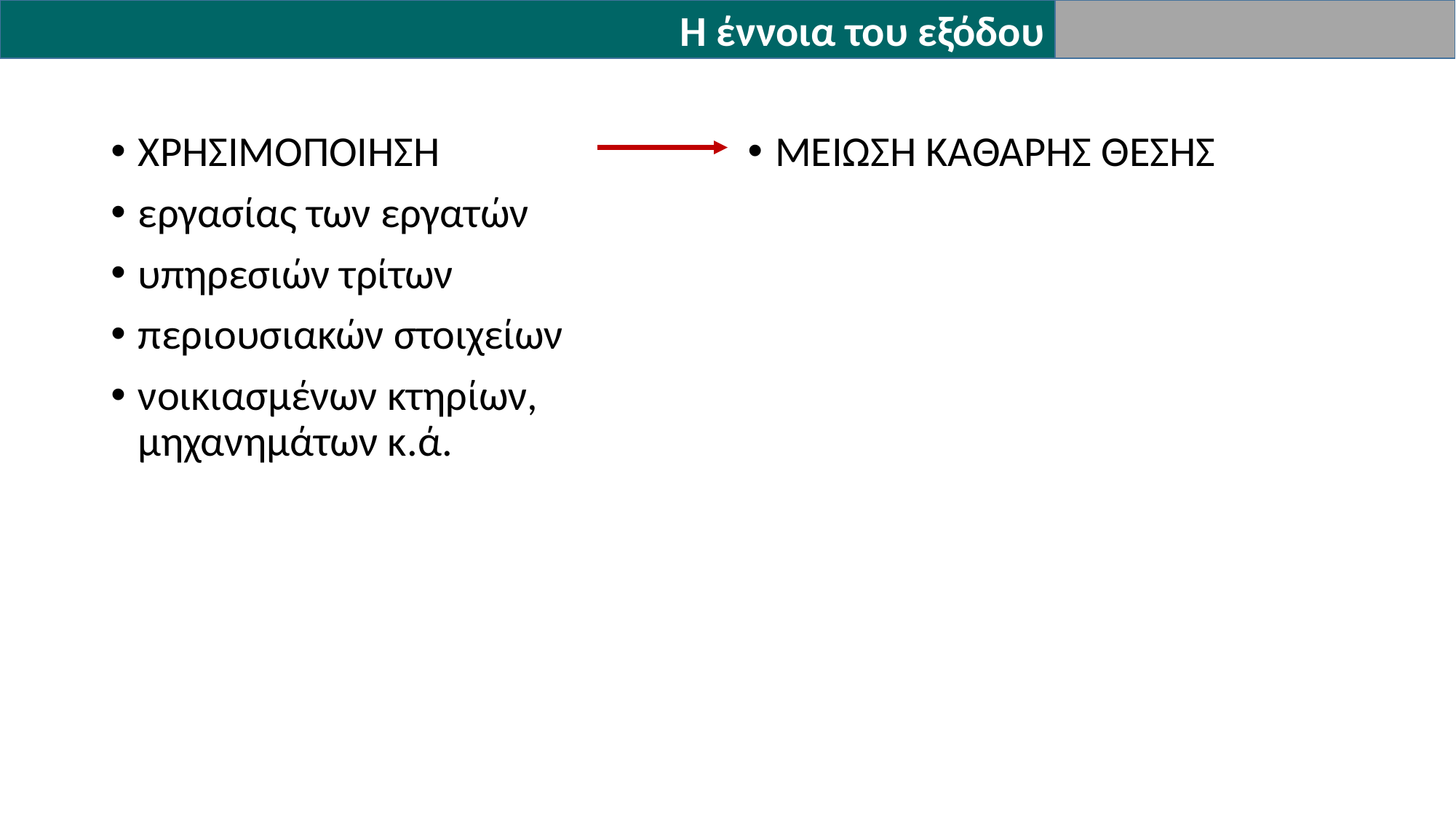

Η έννοια του εξόδου

ΜΕΙΩΣΗ ΚΑΘΑΡΗΣ ΘΕΣΗΣ

ΧΡΗΣΙΜΟΠΟΙΗΣΗ
εργασίας των εργατών
υπηρεσιών τρίτων
περιουσιακών στοιχείων
νοικιασμένων κτηρίων, μηχανημάτων κ.ά.